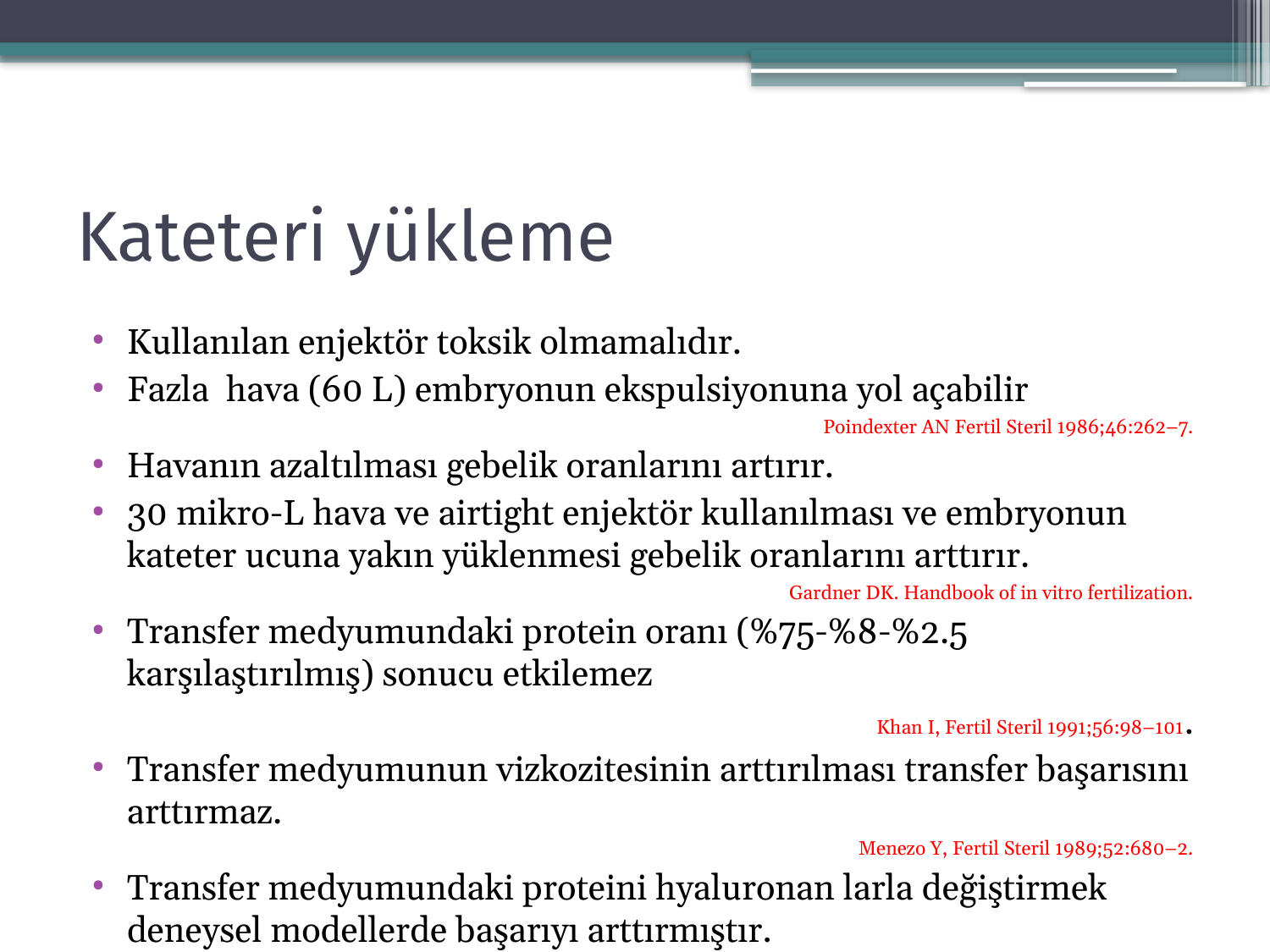

# Kateteri yükleme
Kullanılan enjektör toksik olmamalıdır.
Fazla  hava (60 L) embryonun ekspulsiyonuna yol açabilir
Poindexter AN Fertil Steril 1986;46:262–7.
Havanın azaltılması gebelik oranlarını artırır.
30 mikro-L hava ve airtight enjektör kullanılması ve embryonun kateter ucuna yakın yüklenmesi gebelik oranlarını arttırır.
Gardner DK. Handbook of in vitro fertilization.
Transfer medyumundaki protein oranı (%75-%8-%2.5 karşılaştırılmış) sonucu etkilemez
Khan I, Fertil Steril 1991;56:98–101.
Transfer medyumunun vizkozitesinin arttırılması transfer başarısını arttırmaz.
Menezo Y, Fertil Steril 1989;52:680–2.
Transfer medyumundaki proteini hyaluronan larla değiştirmek deneysel modellerde başarıyı arttırmıştır.
Gardner DK. Hum Reprod 1999;14: 2575–80.